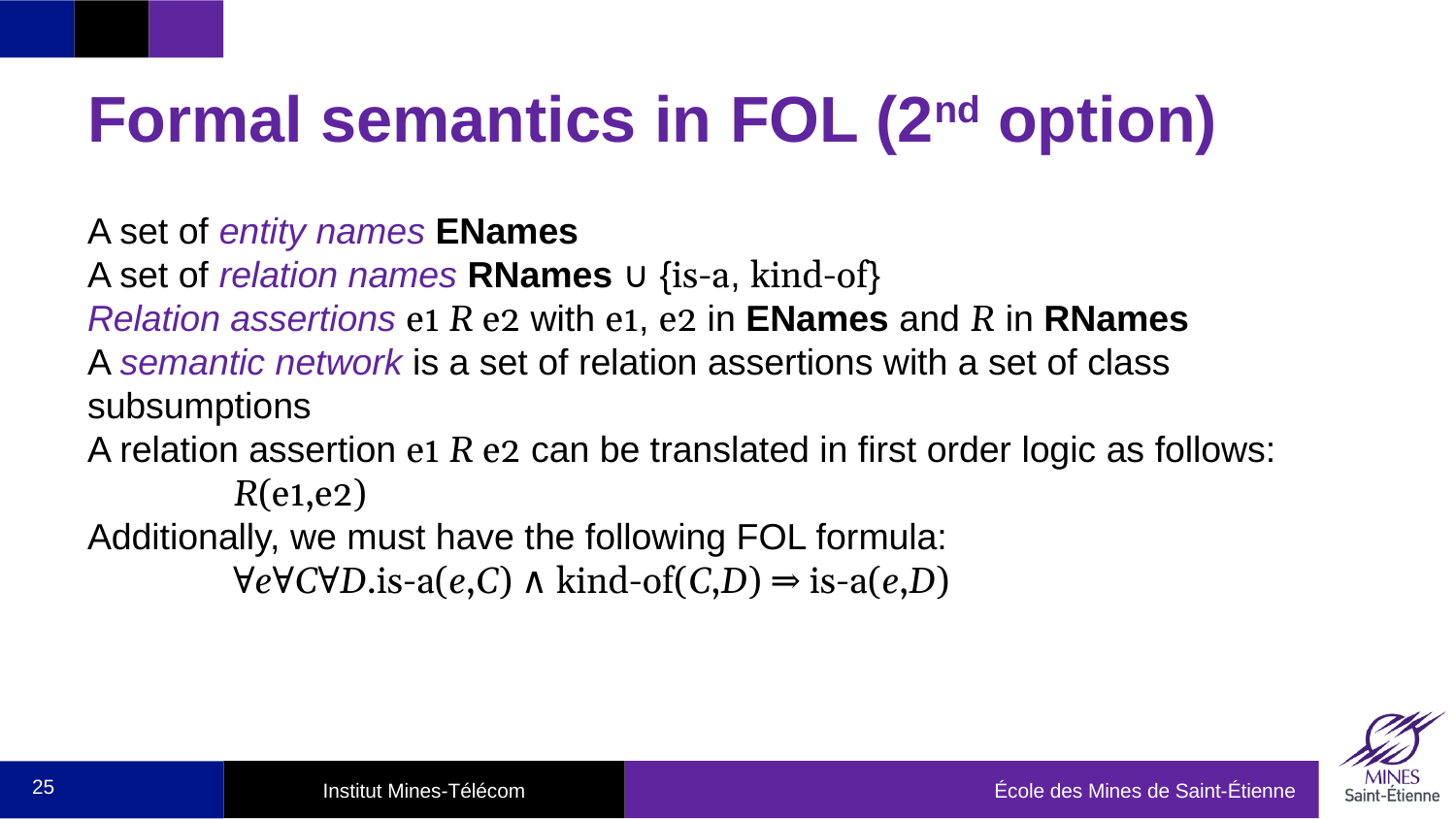

# Formal semantics in FOL (2nd option)
A set of entity names ENames
A set of relation names RNames ∪ {is-a, kind-of}
Relation assertions e1 R e2 with e1, e2 in ENames and R in RNames
A semantic network is a set of relation assertions with a set of class subsumptions
A relation assertion e1 R e2 can be translated in first order logic as follows:  	R(e1,e2)
Additionally, we must have the following FOL formula:
	∀e∀C∀D.is-a(e,C) ∧ kind-of(C,D) ⇒ is-a(e,D)
25